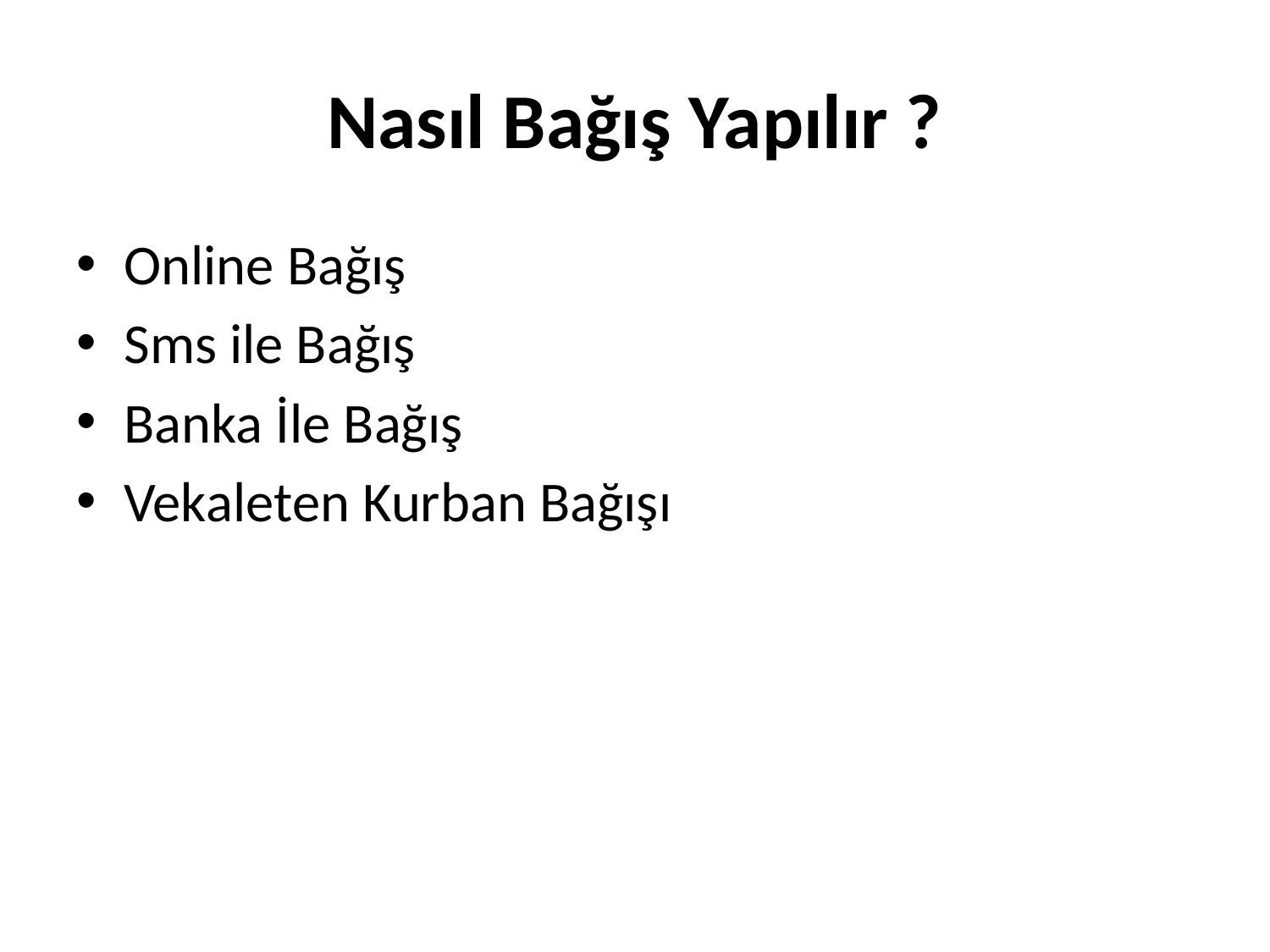

# Nasıl Bağış Yapılır ?
Online Bağış
Sms ile Bağış
Banka İle Bağış
Vekaleten Kurban Bağışı